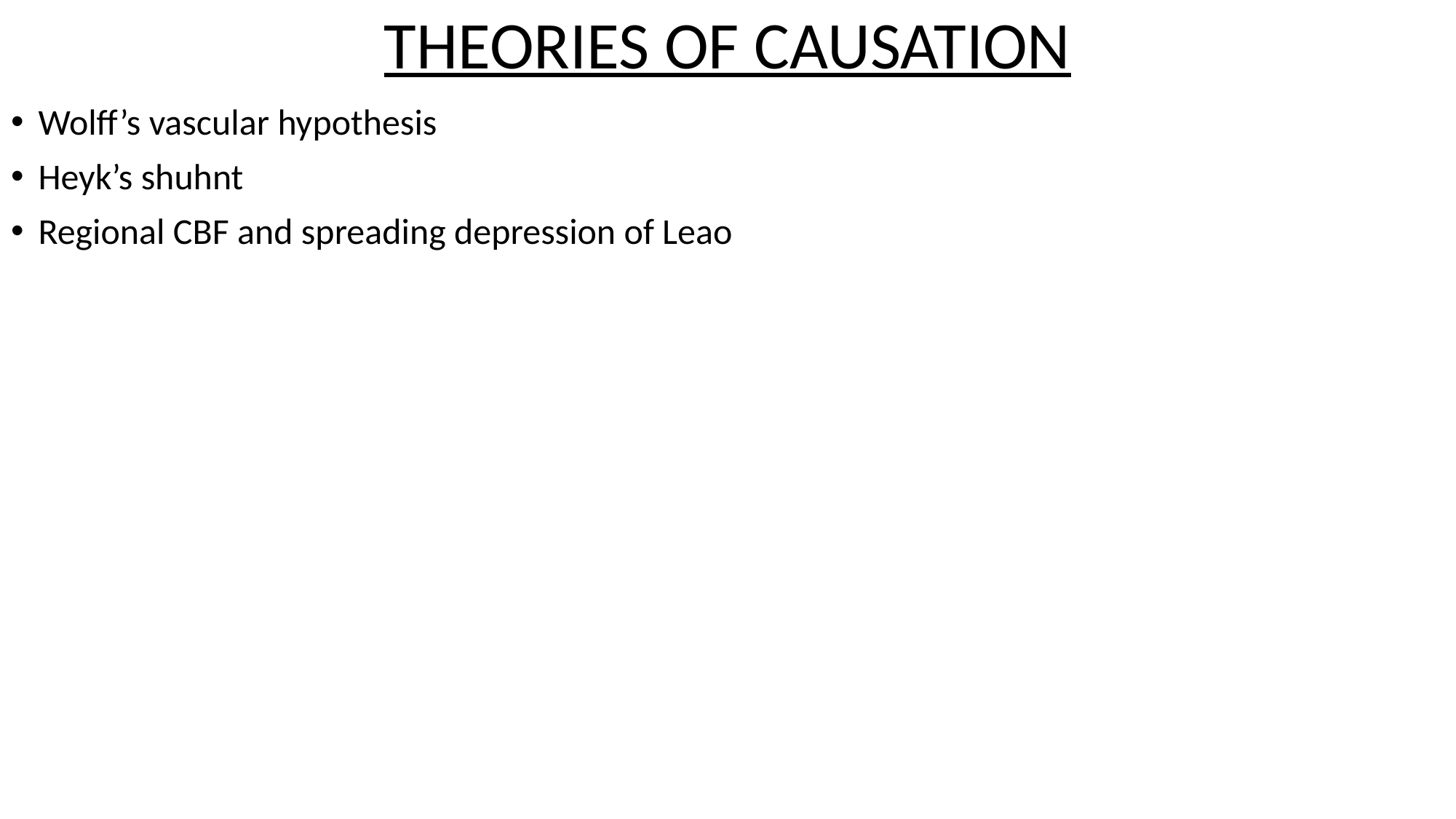

# THEORIES OF CAUSATION
Wolff’s vascular hypothesis
Heyk’s shuhnt
Regional CBF and spreading depression of Leao